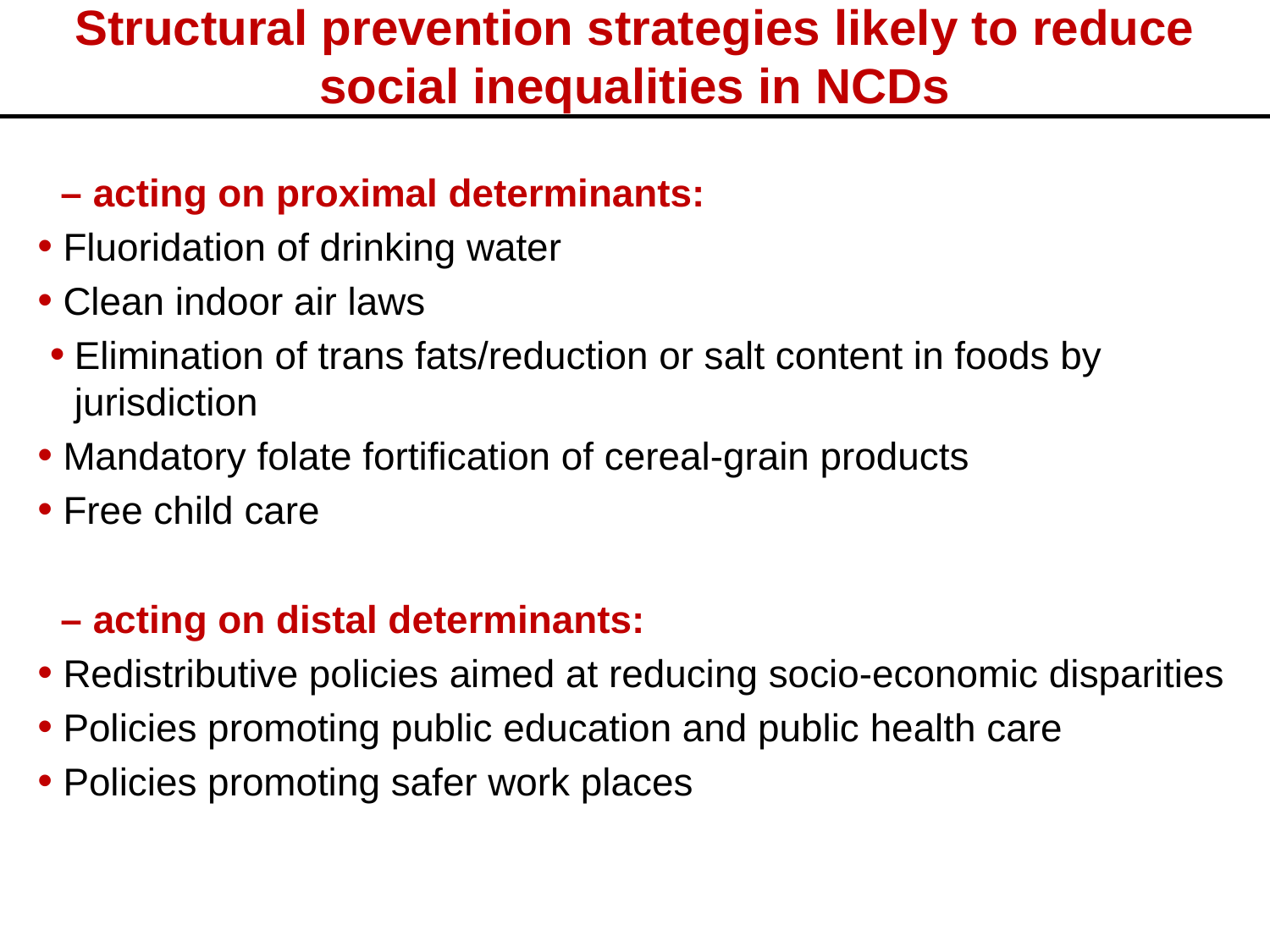

# Structural prevention strategies likely to reduce social inequalities in NCDs
 – acting on proximal determinants:
 Fluoridation of drinking water
 Clean indoor air laws
Elimination of trans fats/reduction or salt content in foods by jurisdiction
 Mandatory folate fortification of cereal-grain products
 Free child care

 – acting on distal determinants:
 Redistributive policies aimed at reducing socio-economic disparities
 Policies promoting public education and public health care
 Policies promoting safer work places